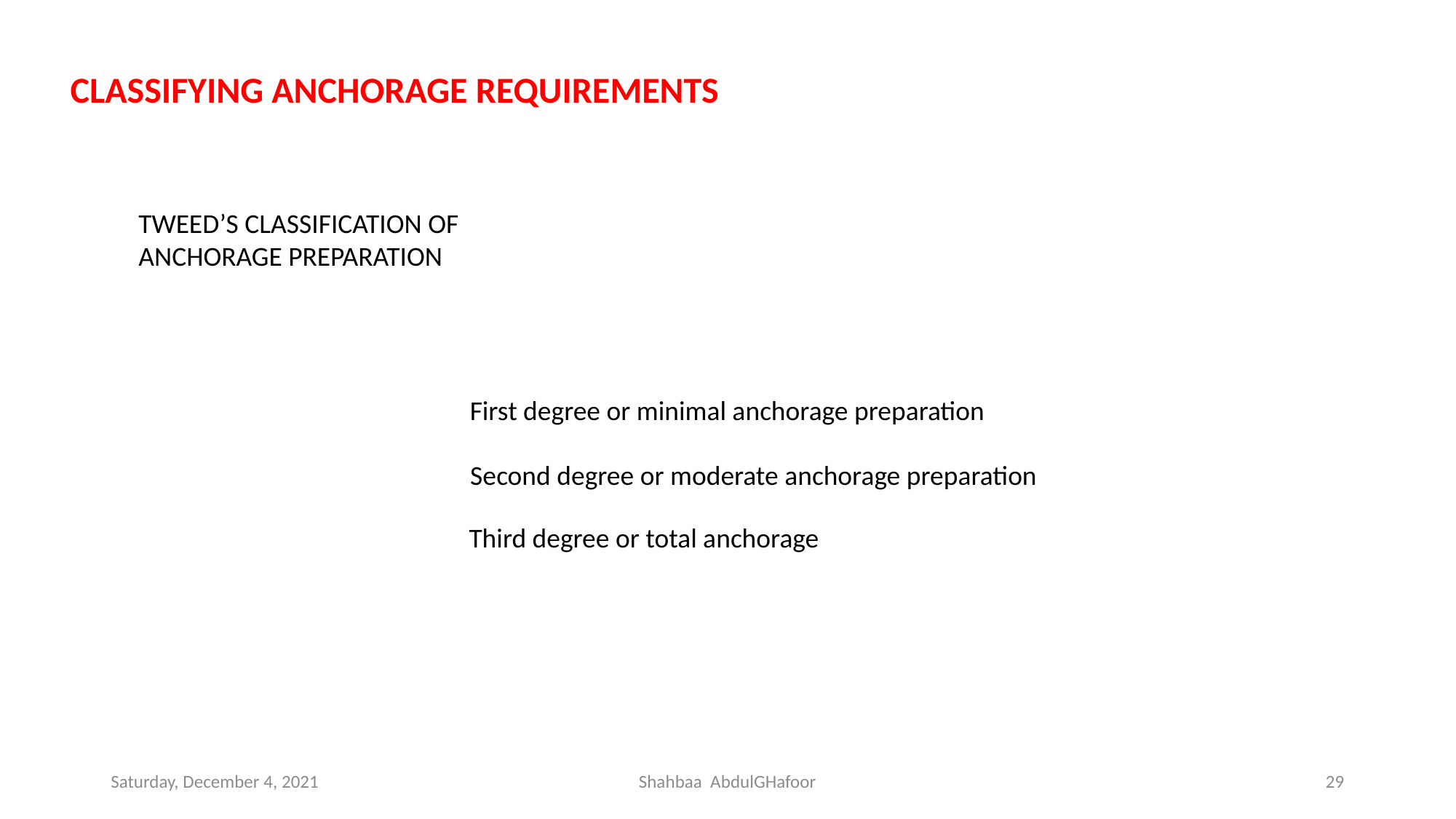

CLASSIFYING ANCHORAGE REQUIREMENTS
TWEED’S CLASSIFICATION OF
ANCHORAGE PREPARATION
First degree or minimal anchorage preparation
Second degree or moderate anchorage preparation
Third degree or total anchorage
Saturday, December 4, 2021
Shahbaa  AbdulGHafoor
29